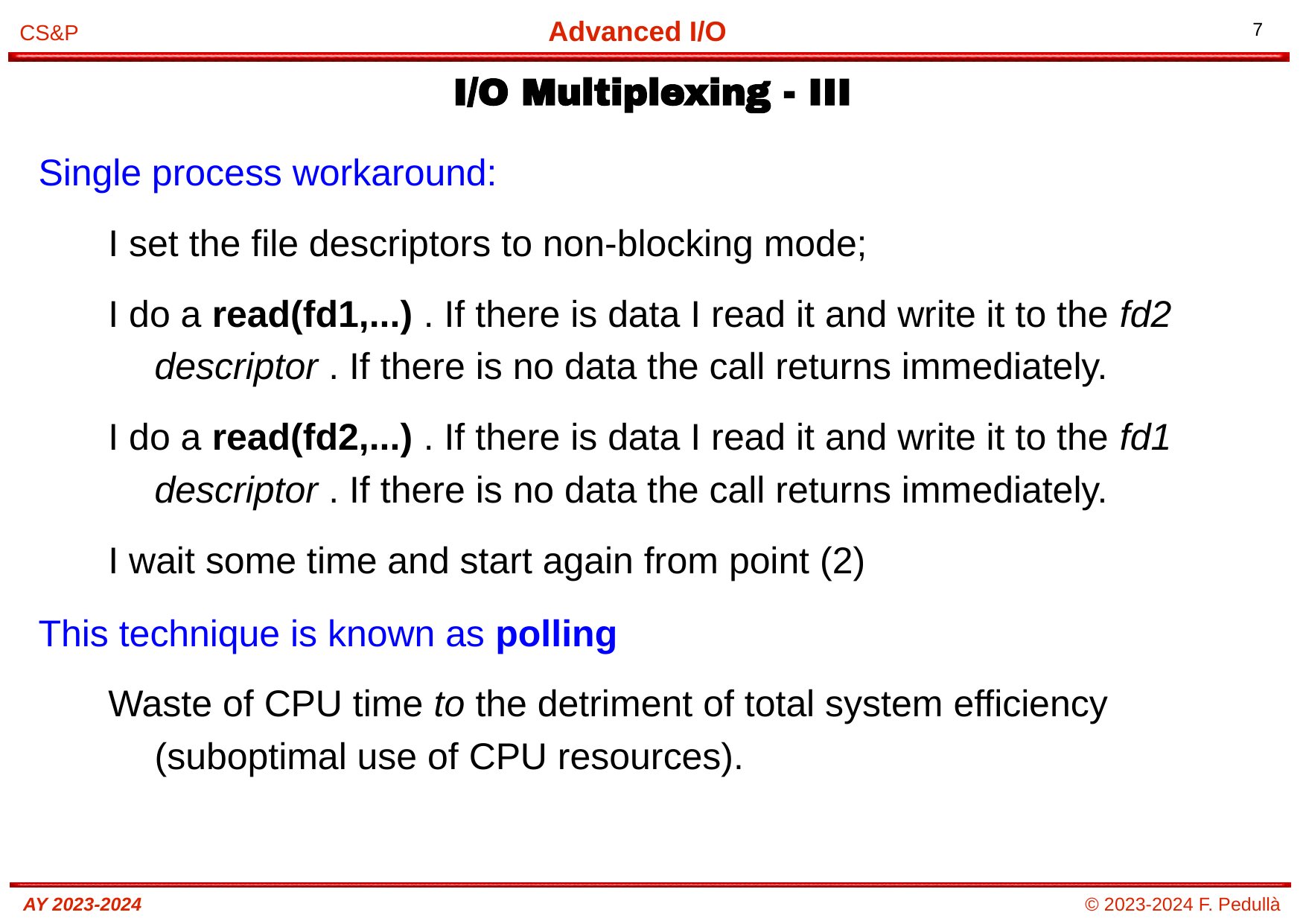

# I/O Multiplexing - III
Single process workaround:
I set the file descriptors to non-blocking mode;
I do a read(fd1,...) . If there is data I read it and write it to the fd2 descriptor . If there is no data the call returns immediately.
I do a read(fd2,...) . If there is data I read it and write it to the fd1 descriptor . If there is no data the call returns immediately.
I wait some time and start again from point (2)
This technique is known as polling
Waste of CPU time to the detriment of total system efficiency (suboptimal use of CPU resources).